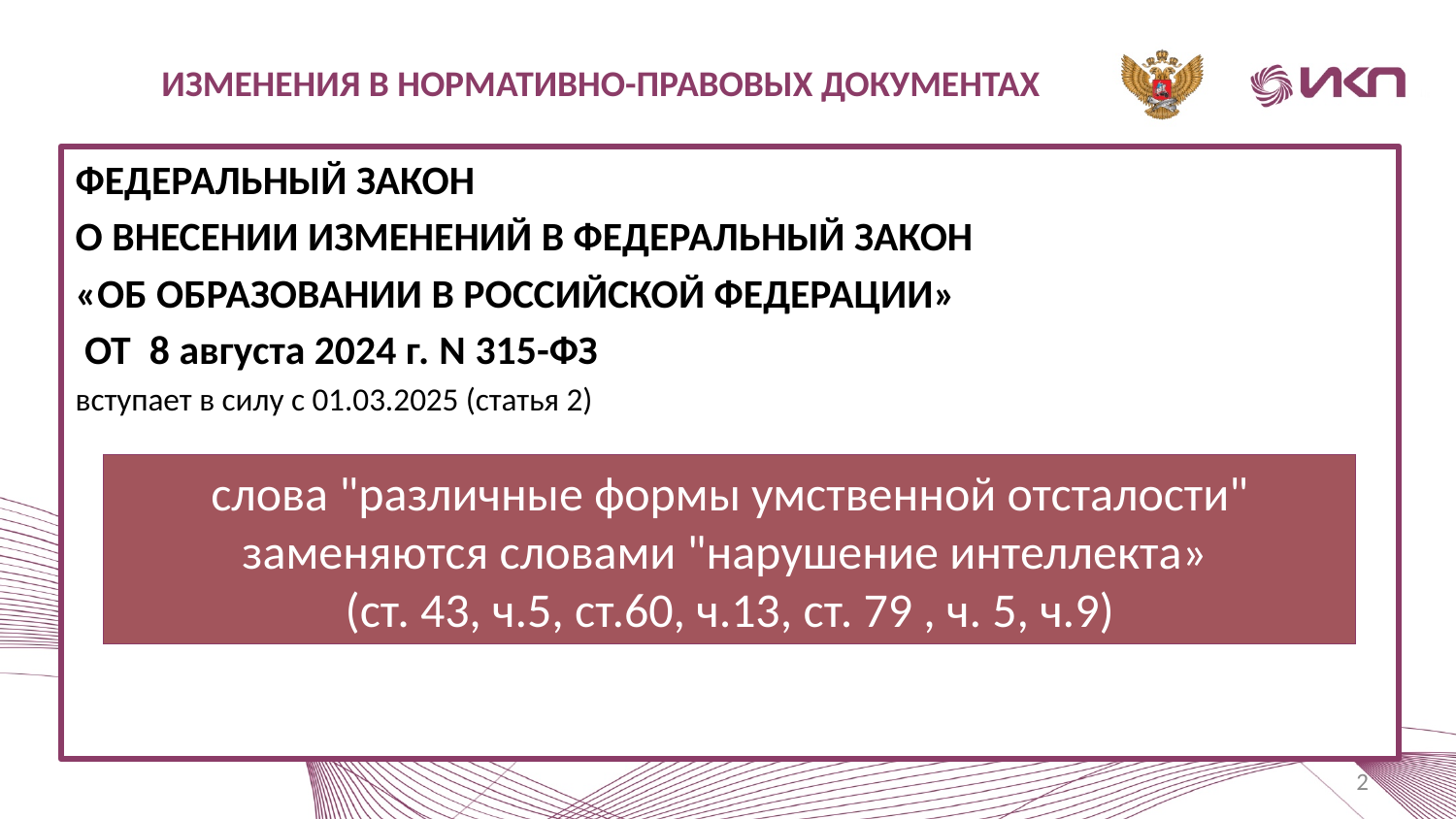

ИЗМЕНЕНИЯ В НОРМАТИВНО-ПРАВОВЫХ ДОКУМЕНТАХ
ФЕДЕРАЛЬНЫЙ ЗАКОН
О ВНЕСЕНИИ ИЗМЕНЕНИЙ В ФЕДЕРАЛЬНЫЙ ЗАКОН
«ОБ ОБРАЗОВАНИИ В РОССИЙСКОЙ ФЕДЕРАЦИИ»
 ОТ  8 августа 2024 г. N 315-ФЗ
вступает в силу с 01.03.2025 (статья 2)

слова "различные формы умственной отсталости" заменяются словами "нарушение интеллекта»
(ст. 43, ч.5, ст.60, ч.13, ст. 79 , ч. 5, ч.9)
2